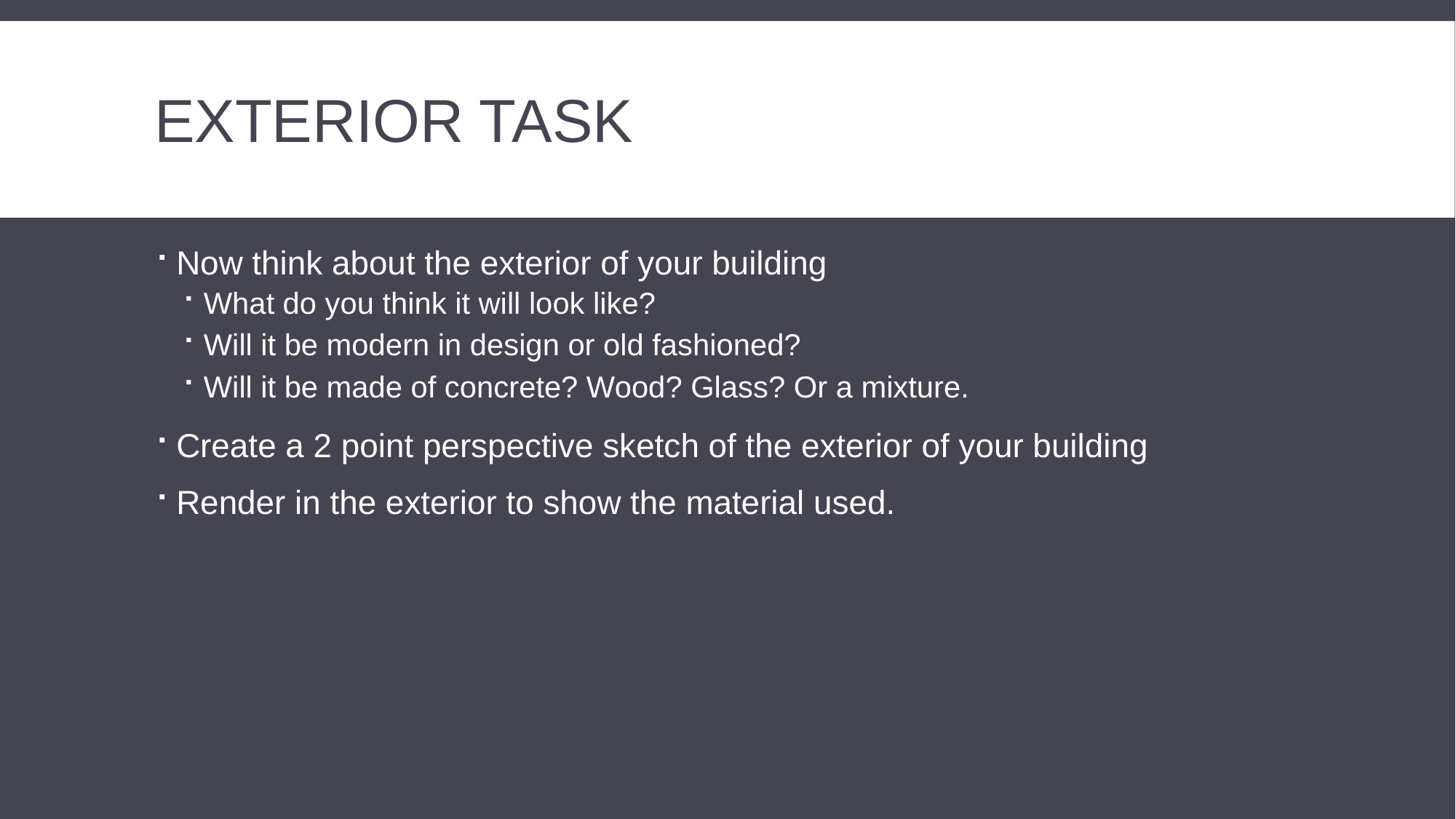

# Exterior task
Now think about the exterior of your building
What do you think it will look like?
Will it be modern in design or old fashioned?
Will it be made of concrete? Wood? Glass? Or a mixture.
Create a 2 point perspective sketch of the exterior of your building
Render in the exterior to show the material used.